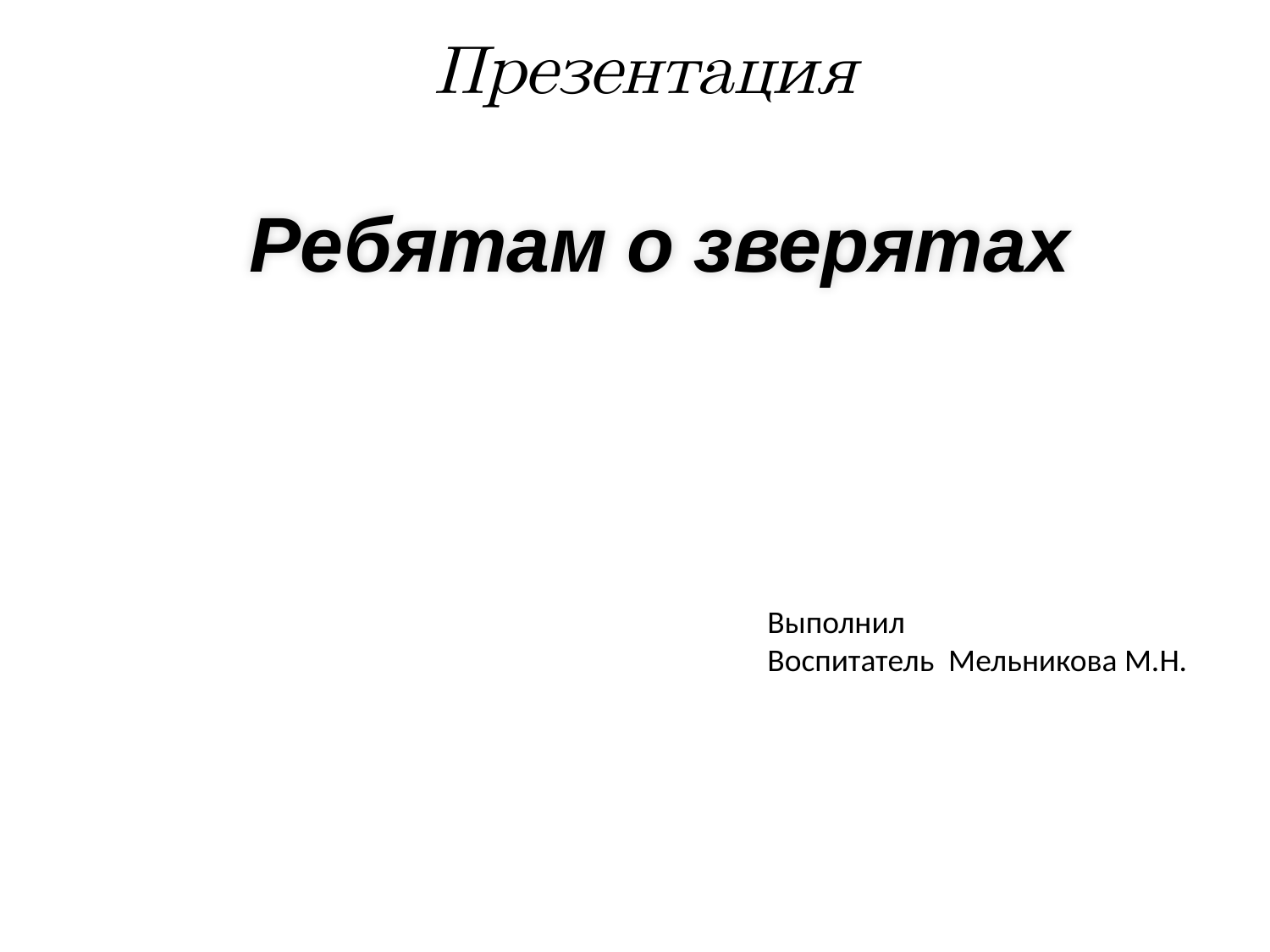

Презентация
# Ребятам о зверятах
Выполнил
Воспитатель  Мельникова М.Н.